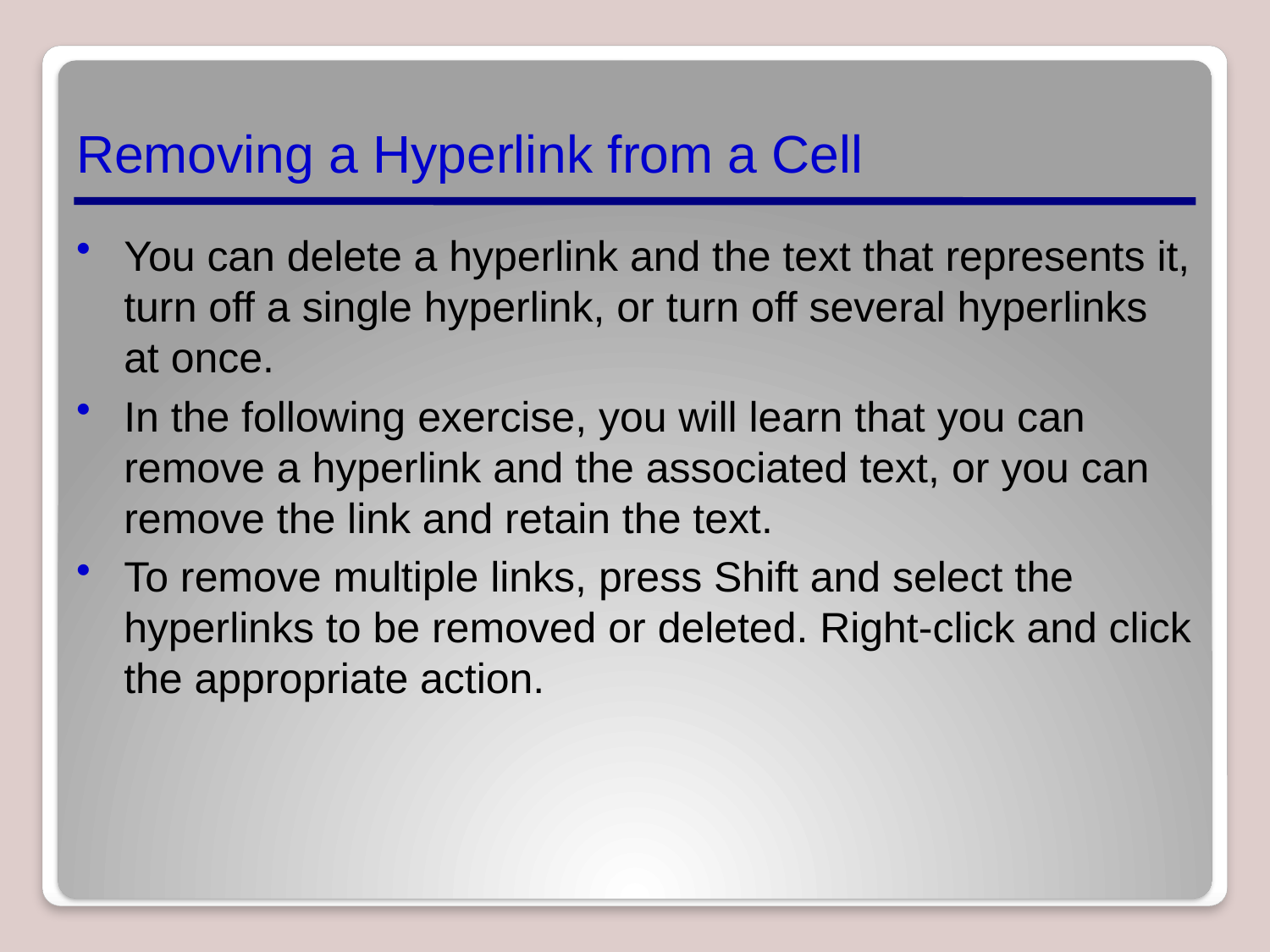

# Removing a Hyperlink from a Cell
You can delete a hyperlink and the text that represents it, turn off a single hyperlink, or turn off several hyperlinks at once.
In the following exercise, you will learn that you can remove a hyperlink and the associated text, or you can remove the link and retain the text.
To remove multiple links, press Shift and select the hyperlinks to be removed or deleted. Right-click and click the appropriate action.